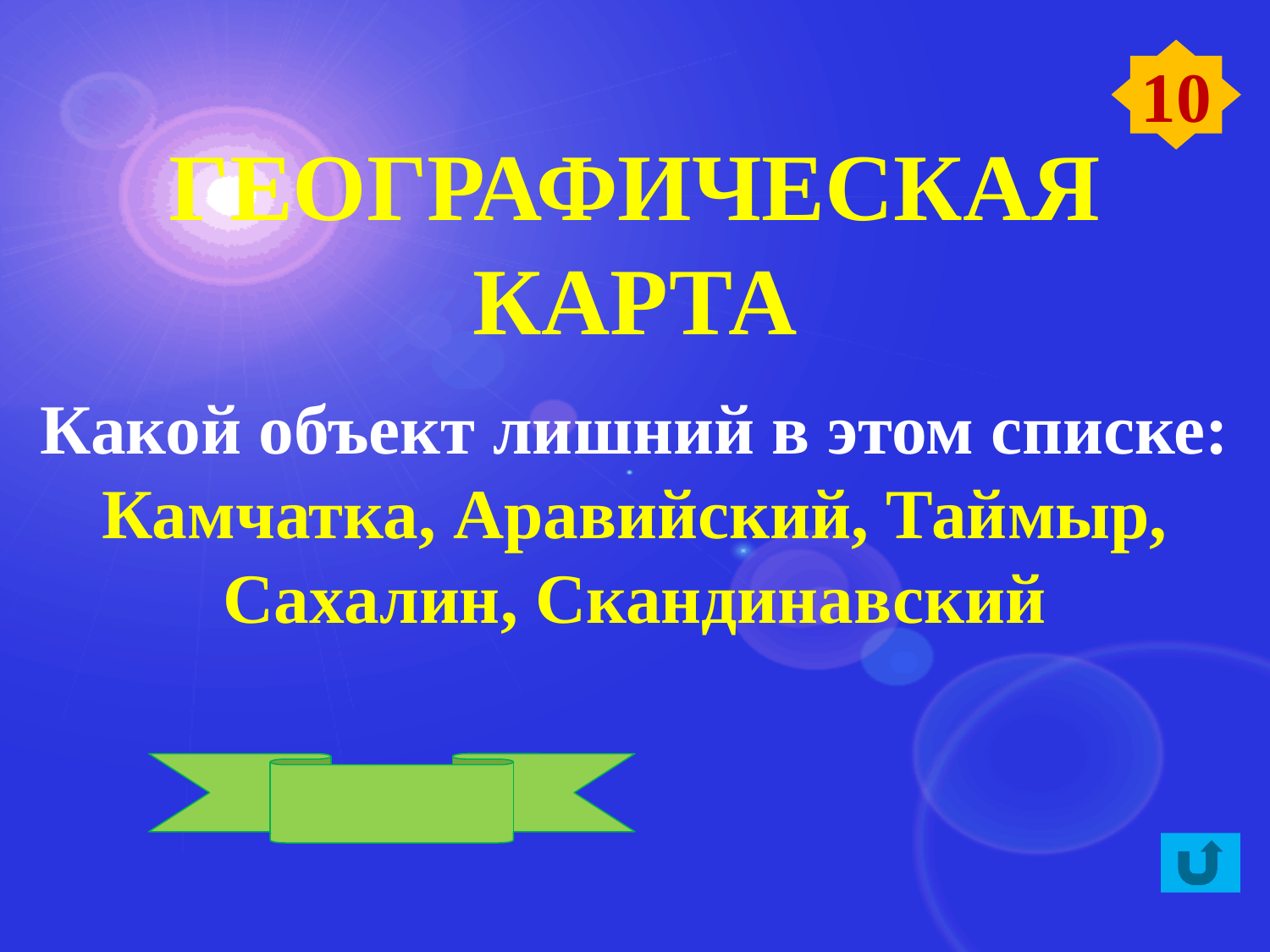

10
ГЕОГРАФИЧЕСКАЯ КАРТА
Какой объект лишний в этом списке:
Камчатка, Аравийский, Таймыр, Сахалин, Скандинавский

Сахалин